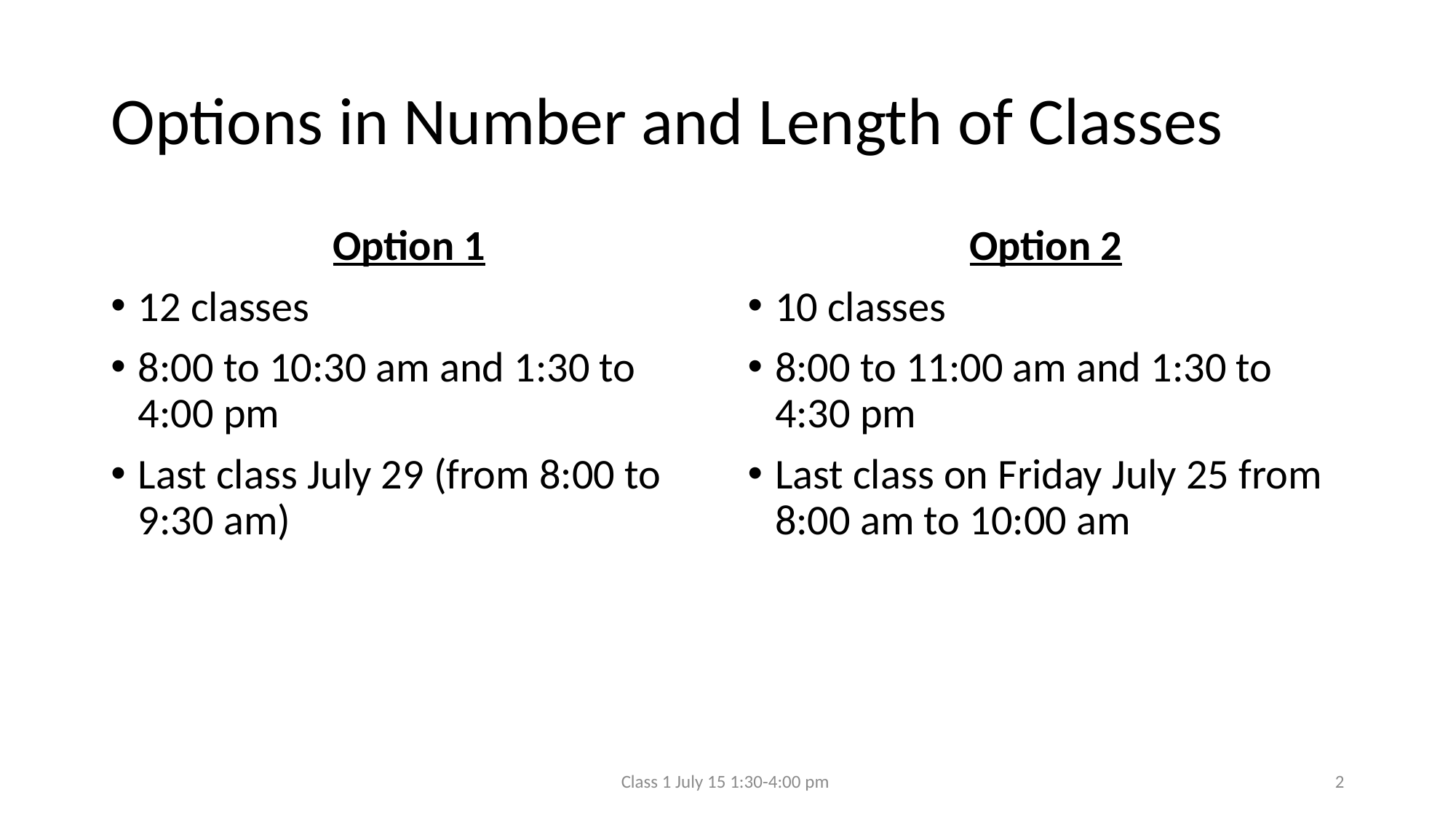

# Options in Number and Length of Classes
Option 1
12 classes
8:00 to 10:30 am and 1:30 to 4:00 pm
Last class July 29 (from 8:00 to 9:30 am)
Option 2
10 classes
8:00 to 11:00 am and 1:30 to 4:30 pm
Last class on Friday July 25 from 8:00 am to 10:00 am
Class 1 July 15 1:30-4:00 pm
2